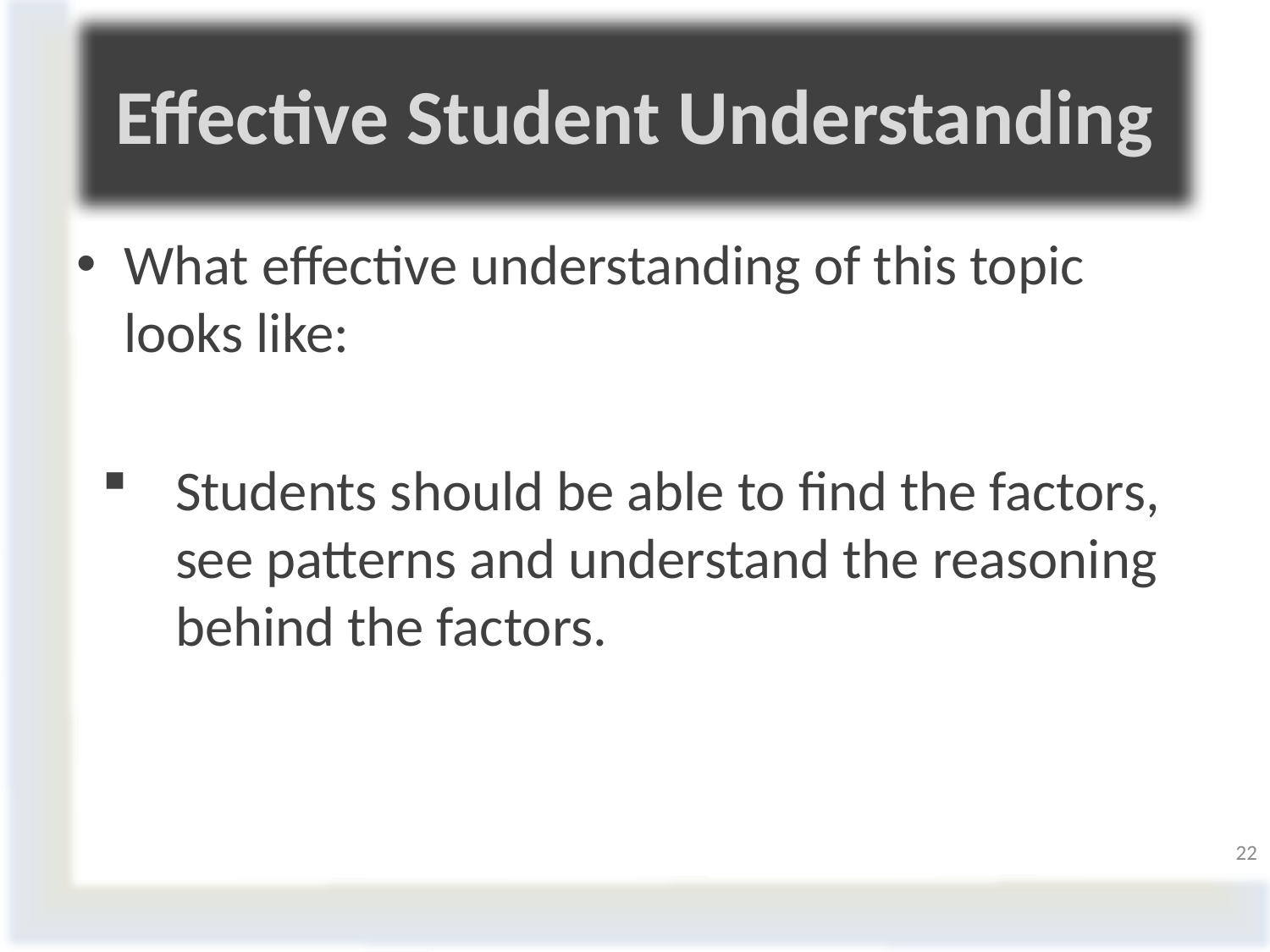

Effective Student Understanding
#
What effective understanding of this topic looks like:

Students should be able to find the factors, see patterns and understand the reasoning behind the factors.
22